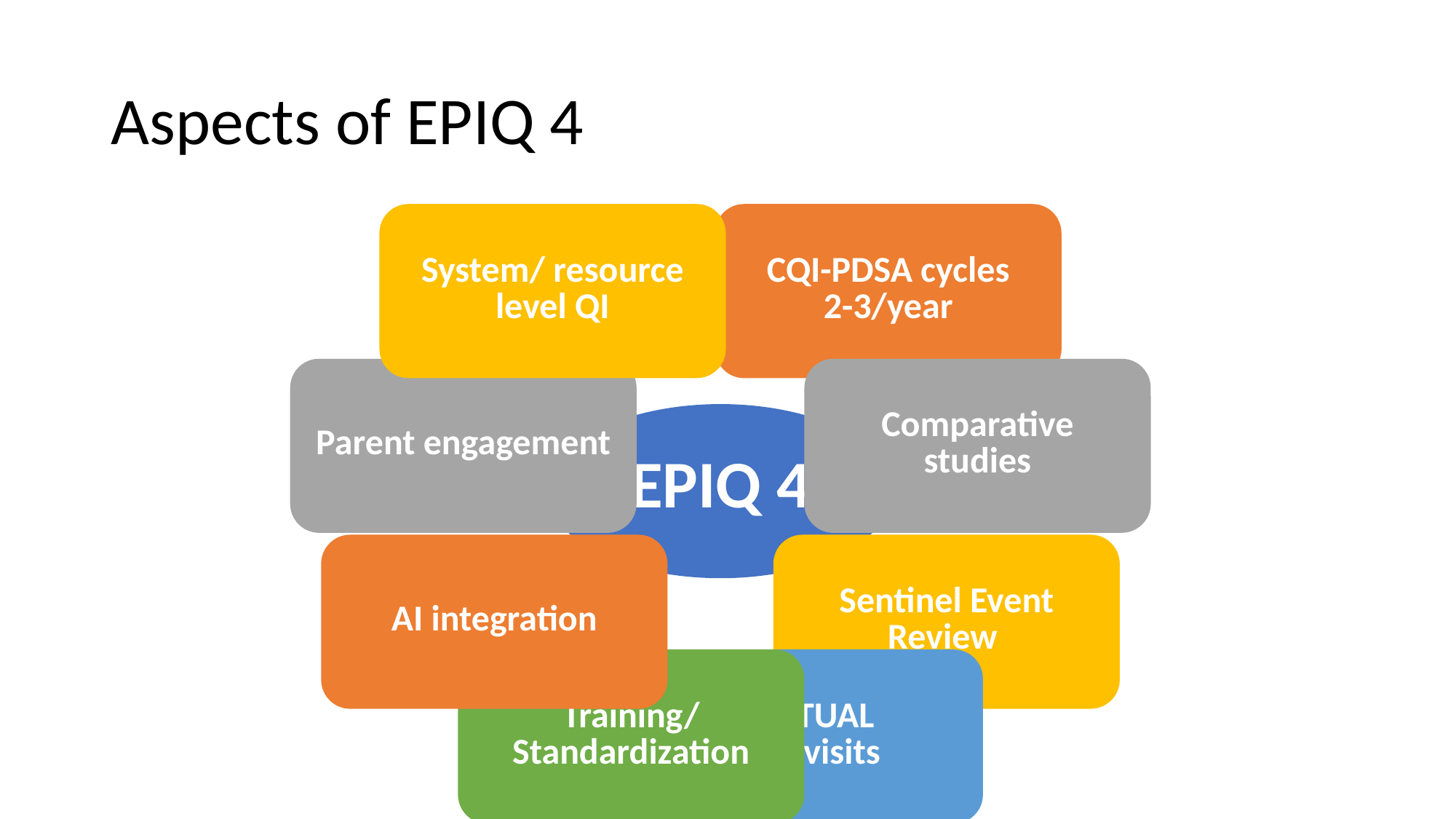

# Aspects of EPIQ 4
EPIQ 4
CQI-PDSA cycles
2-3/year
Comparative studies
Sentinel Event Review
VIRTUAL
Site visits
Training/
Standardization
AI integration
Parent engagement
System/ resource level QI